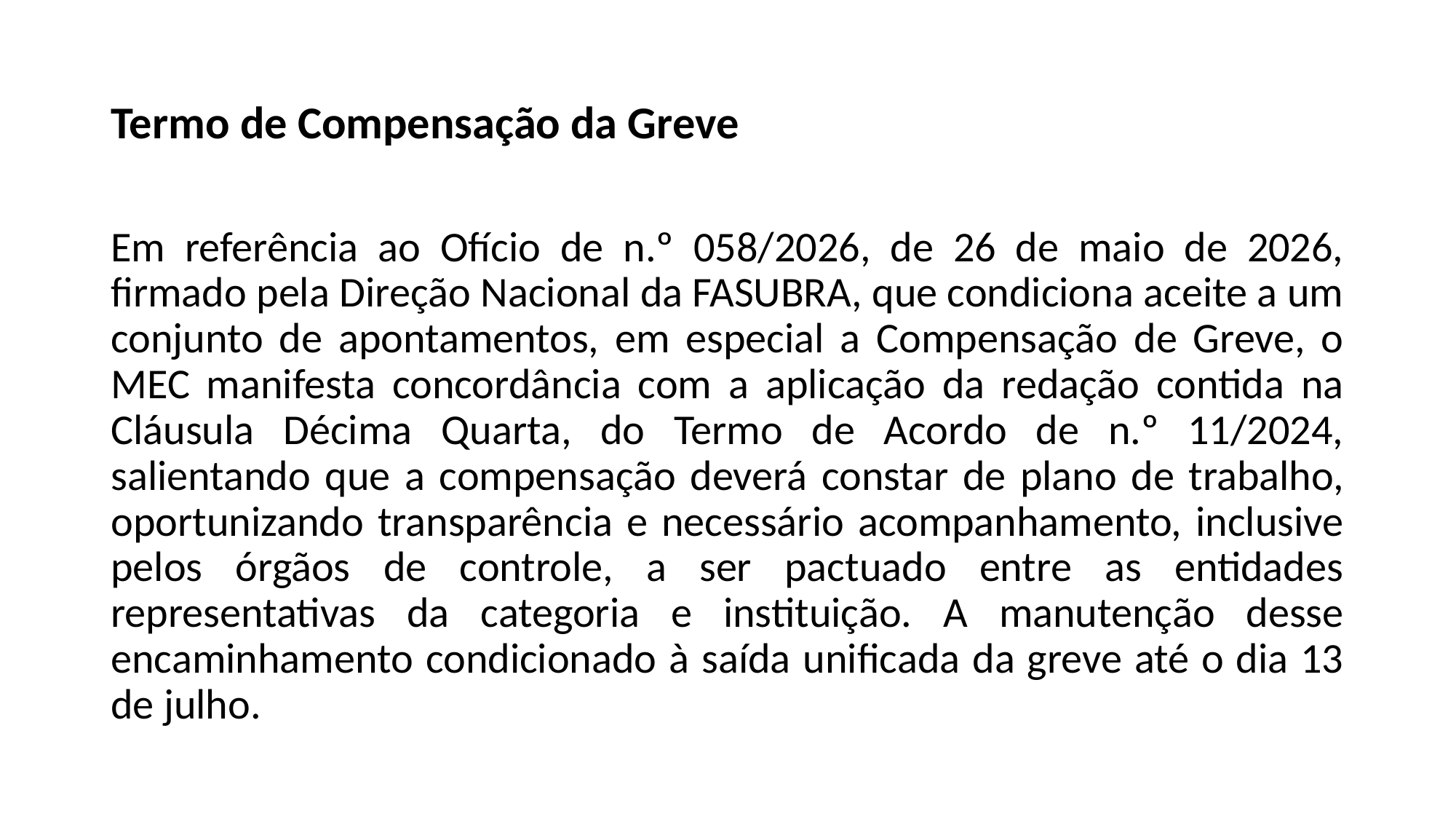

Termo de Compensação da Greve

Em referência ao Ofício de n.º 058/2026, de 26 de maio de 2026, firmado pela Direção Nacional da FASUBRA, que condiciona aceite a um conjunto de apontamentos, em especial a Compensação de Greve, o MEC manifesta concordância com a aplicação da redação contida na Cláusula Décima Quarta, do Termo de Acordo de n.º 11/2024, salientando que a compensação deverá constar de plano de trabalho, oportunizando transparência e necessário acompanhamento, inclusive pelos órgãos de controle, a ser pactuado entre as entidades representativas da categoria e instituição. A manutenção desse encaminhamento condicionado à saída unificada da greve até o dia 13 de julho.